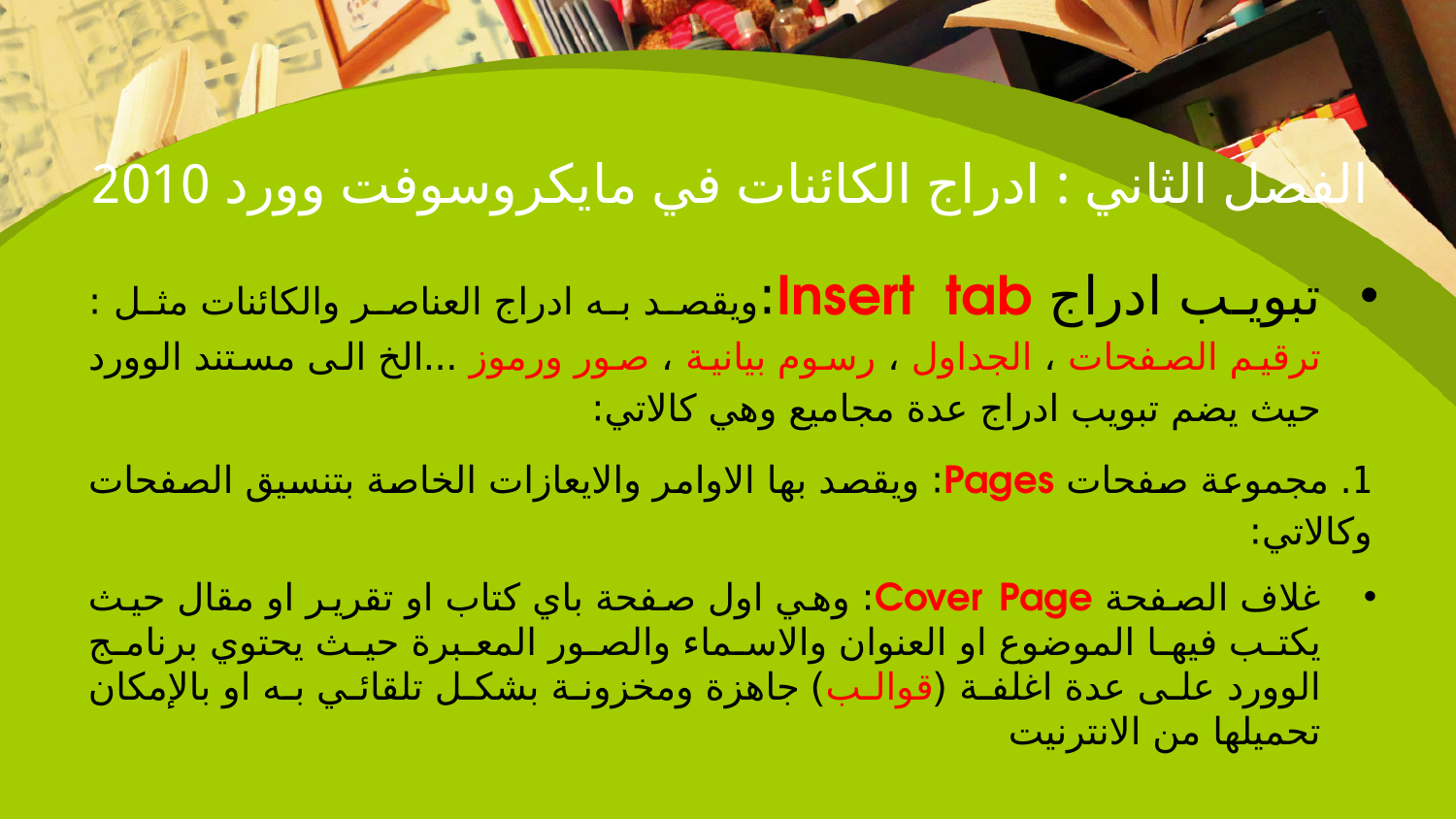

# الفصل الثاني : ادراج الكائنات في مايكروسوفت وورد 2010
تبويب ادراج Insert tab:ويقصد به ادراج العناصر والكائنات مثل : ترقيم الصفحات ، الجداول ، رسوم بيانية ، صور ورموز ...الخ الى مستند الوورد حيث يضم تبويب ادراج عدة مجاميع وهي كالاتي:
1. مجموعة صفحات Pages: ويقصد بها الاوامر والايعازات الخاصة بتنسيق الصفحات وكالاتي:
غلاف الصفحة Cover Page: وهي اول صفحة باي كتاب او تقرير او مقال حيث يكتب فيها الموضوع او العنوان والاسماء والصور المعبرة حيث يحتوي برنامج الوورد على عدة اغلفة (قوالب) جاهزة ومخزونة بشكل تلقائي به او بالإمكان تحميلها من الانترنيت